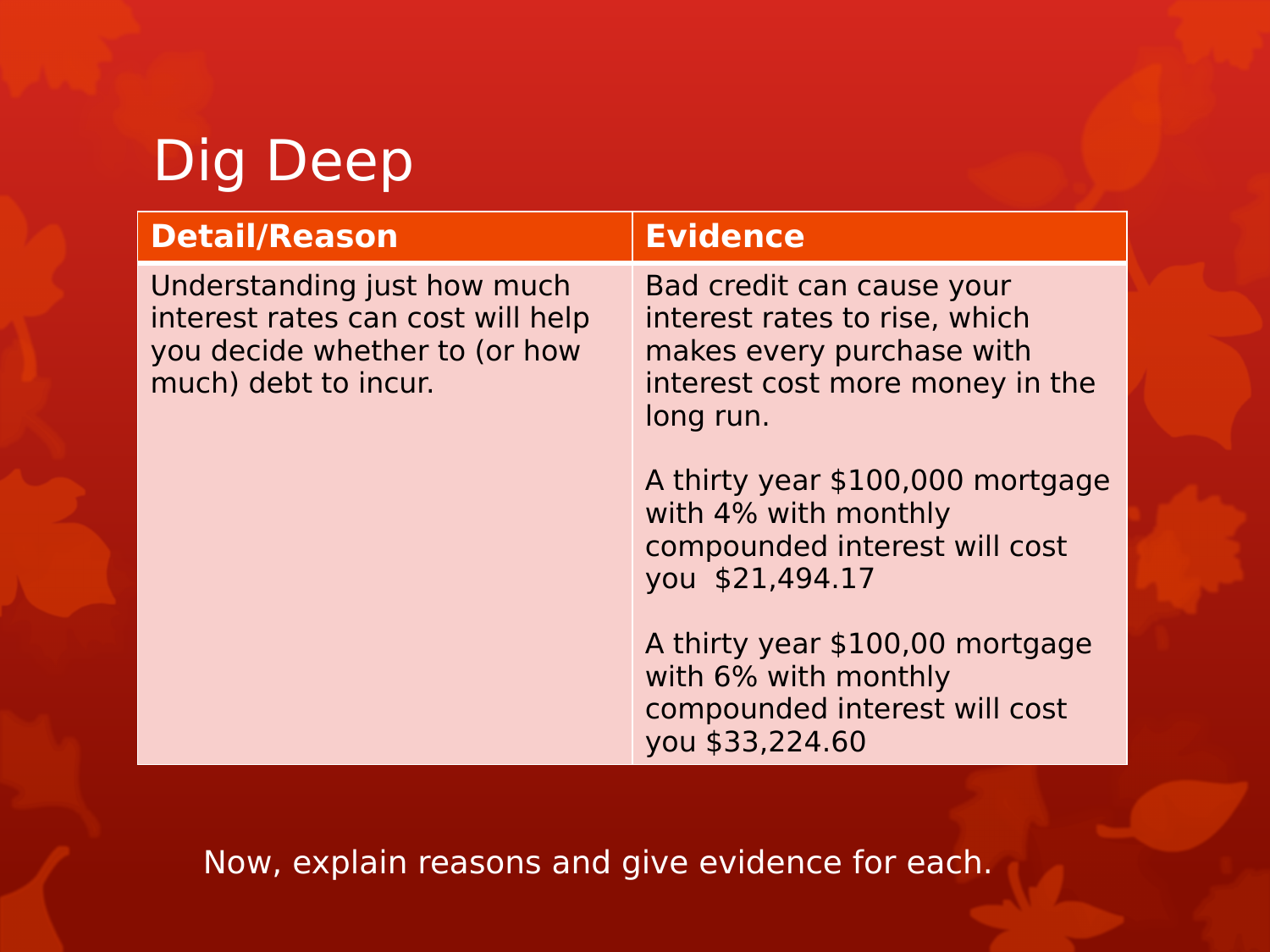

# Dig Deep
| Detail/Reason | Evidence |
| --- | --- |
| Understanding just how much interest rates can cost will help you decide whether to (or how much) debt to incur. | Bad credit can cause your interest rates to rise, which makes every purchase with interest cost more money in the long run. A thirty year $100,000 mortgage with 4% with monthly compounded interest will cost you $21,494.17 A thirty year $100,00 mortgage with 6% with monthly compounded interest will cost you $33,224.60 |
Now, explain reasons and give evidence for each.